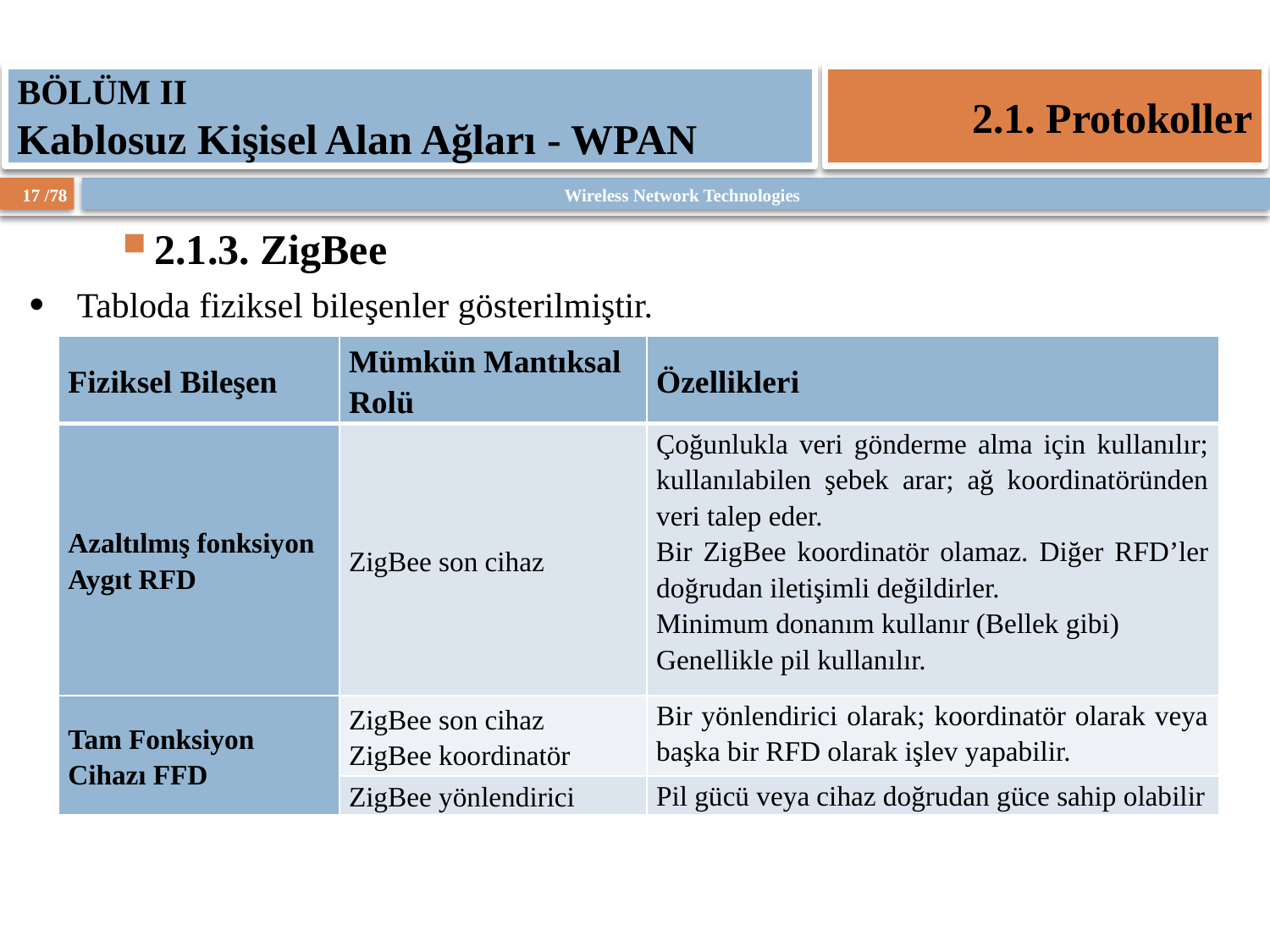

BÖLÜM II
Kablosuz Kişisel Alan Ağları - WPAN
2.1. Protokoller

2.1.3. ZigBee
Tabloda fiziksel bileşenler gösterilmiştir.

| Fiziksel Bileşen | Mümkün Mantıksal Rolü | Özellikleri |
| --- | --- | --- |
| Azaltılmış fonksiyon Aygıt RFD | ZigBee son cihaz | Çoğunlukla veri gönderme alma için kullanılır; kullanılabilen şebek arar; ağ koordinatöründen veri talep eder. Bir ZigBee koordinatör olamaz. Diğer RFD’ler doğrudan iletişimli değildirler. Minimum donanım kullanır (Bellek gibi) Genellikle pil kullanılır. |
| Tam Fonksiyon Cihazı FFD | ZigBee son cihaz ZigBee koordinatör | Bir yönlendirici olarak; koordinatör olarak veya başka bir RFD olarak işlev yapabilir. |
|  | ZigBee yönlendirici | Pil gücü veya cihaz doğrudan güce sahip olabilir |